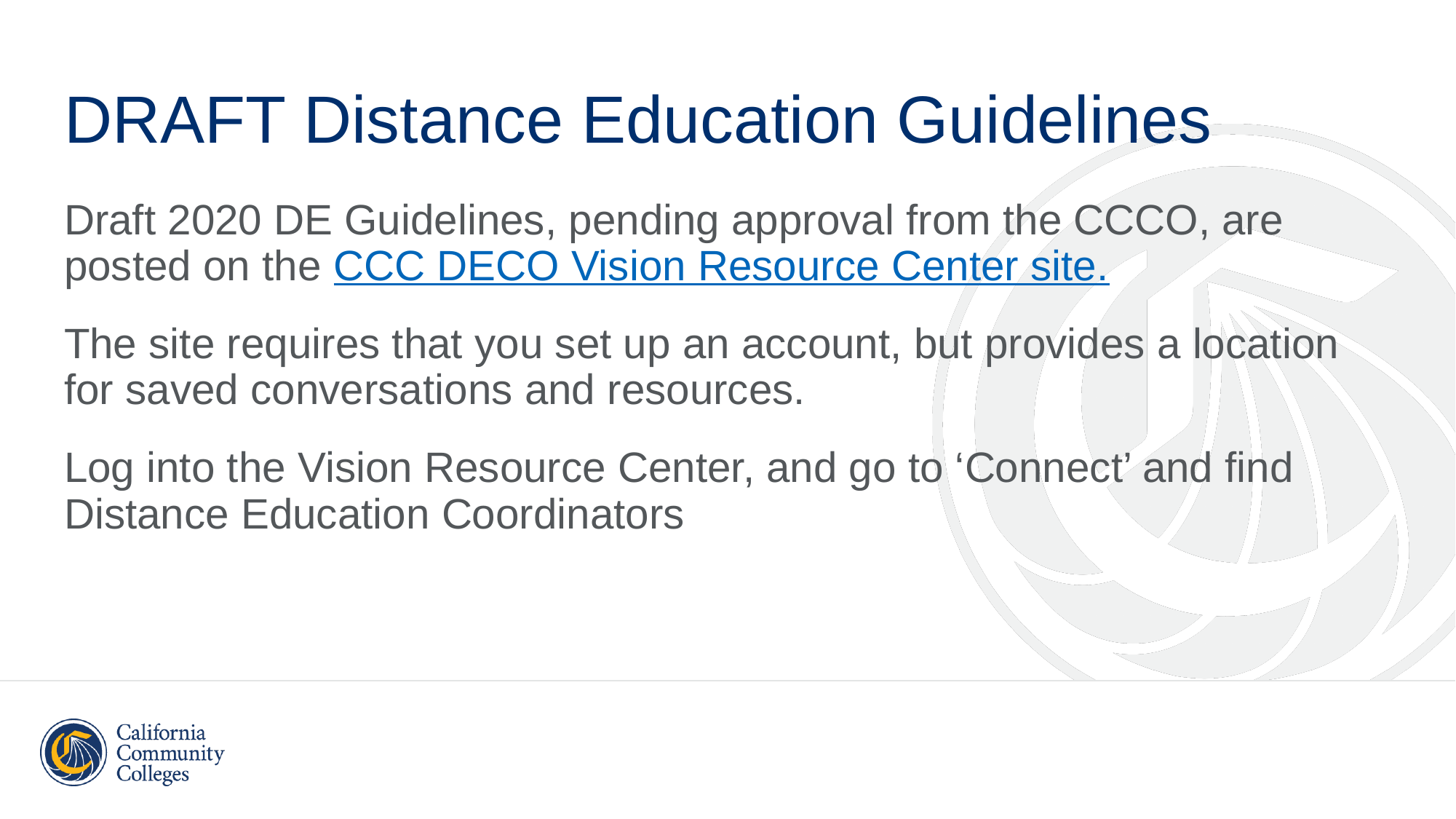

# DRAFT Distance Education Guidelines
Draft 2020 DE Guidelines, pending approval from the CCCO, are posted on the CCC DECO Vision Resource Center site.
The site requires that you set up an account, but provides a location for saved conversations and resources.
Log into the Vision Resource Center, and go to ‘Connect’ and find Distance Education Coordinators